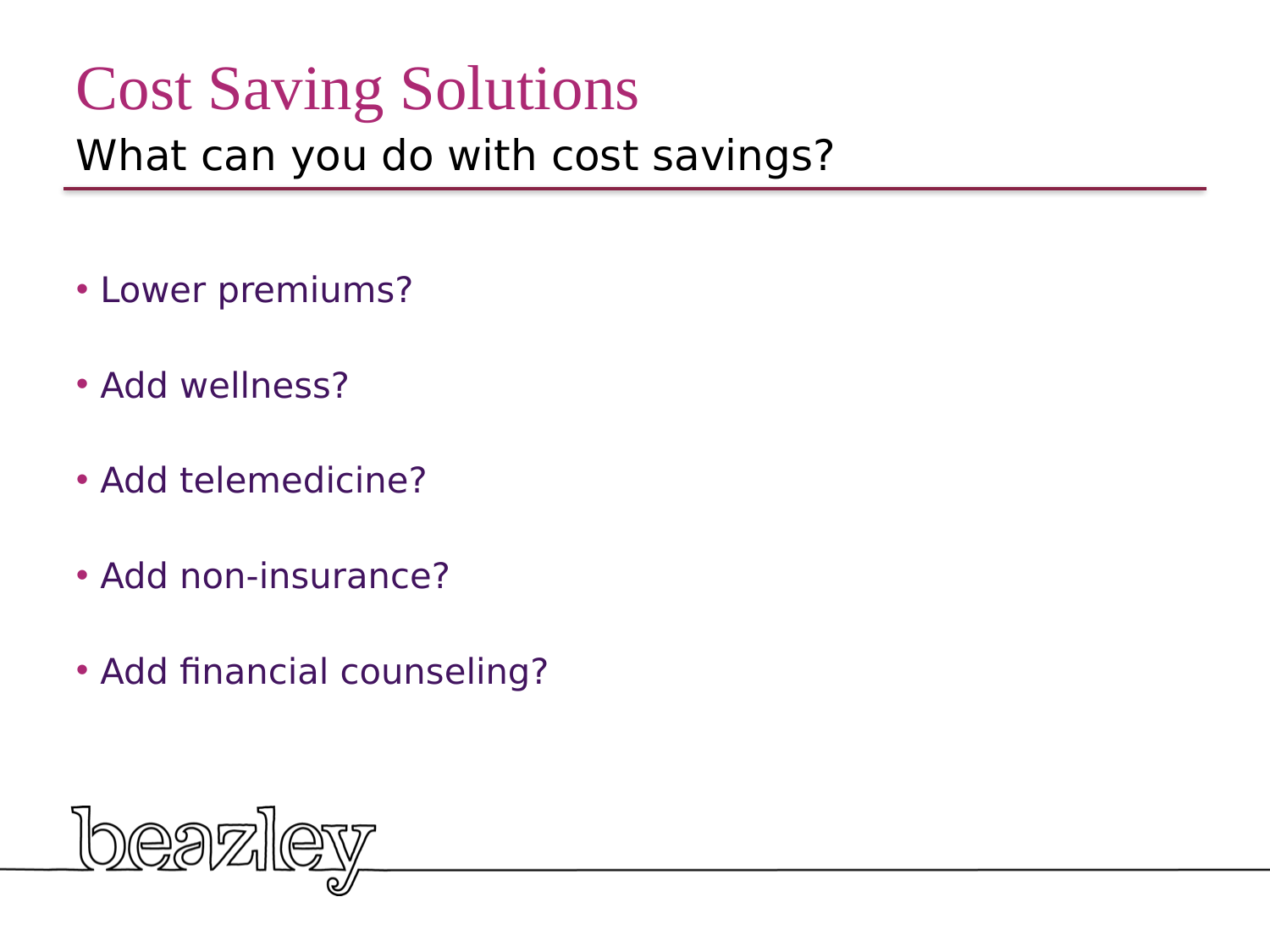

# Cost Saving Solutions
What can you do with cost savings?

Lower premiums?

Add wellness?

Add telemedicine?

Add non-insurance?

Add financial counseling?